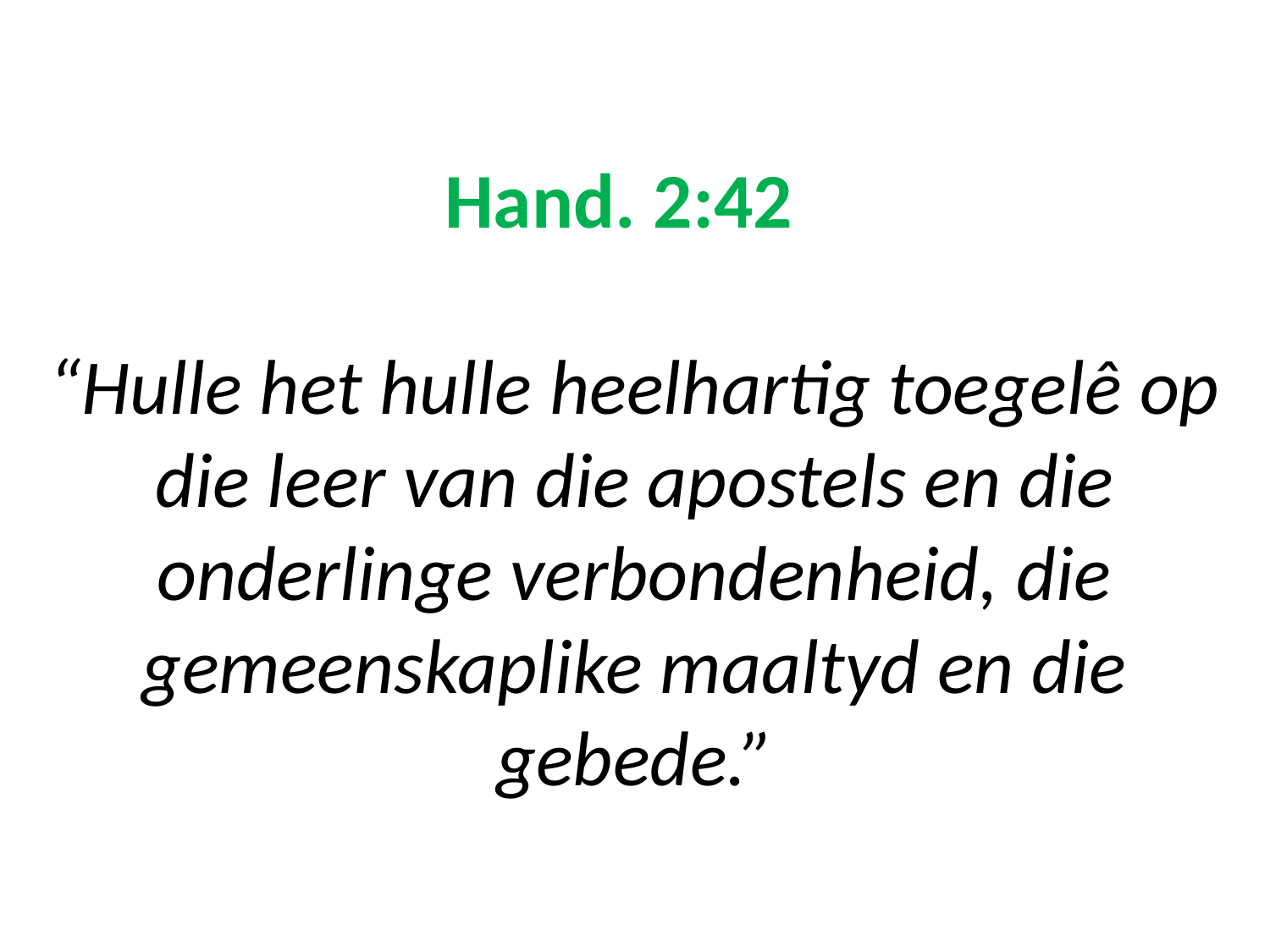

# Hand. 2:42 “Hulle het hulle heelhartig toegelê op die leer van die apostels en die onderlinge verbondenheid, die gemeenskaplike maaltyd en die gebede.”